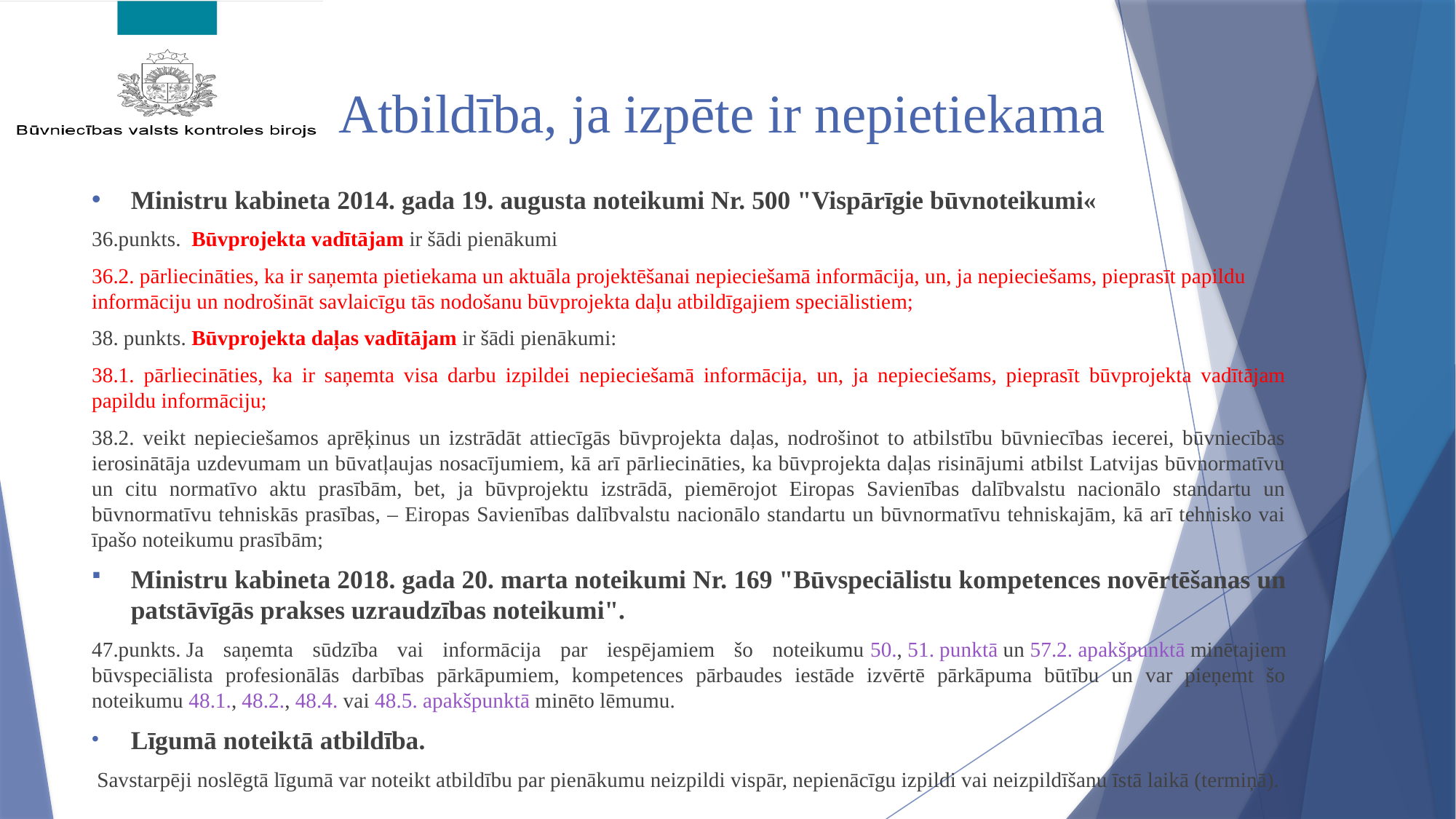

# Atbildība, ja izpēte ir nepietiekama
Ministru kabineta 2014. gada 19. augusta noteikumi Nr. 500 "Vispārīgie būvnoteikumi«
36.punkts.  Būvprojekta vadītājam ir šādi pienākumi
36.2. pārliecināties, ka ir saņemta pietiekama un aktuāla projektēšanai nepieciešamā informācija, un, ja nepieciešams, pieprasīt papildu informāciju un nodrošināt savlaicīgu tās nodošanu būvprojekta daļu atbildīgajiem speciālistiem;
38. punkts. Būvprojekta daļas vadītājam ir šādi pienākumi:
38.1. pārliecināties, ka ir saņemta visa darbu izpildei nepieciešamā informācija, un, ja nepieciešams, pieprasīt būvprojekta vadītājam papildu informāciju;
38.2. veikt nepieciešamos aprēķinus un izstrādāt attiecīgās būvprojekta daļas, nodrošinot to atbilstību būvniecības iecerei, būvniecības ierosinātāja uzdevumam un būvatļaujas nosacījumiem, kā arī pārliecināties, ka būvprojekta daļas risinājumi atbilst Latvijas būvnormatīvu un citu normatīvo aktu prasībām, bet, ja būvprojektu izstrādā, piemērojot Eiropas Savienības dalībvalstu nacionālo standartu un būvnormatīvu tehniskās prasības, – Eiropas Savienības dalībvalstu nacionālo standartu un būvnormatīvu tehniskajām, kā arī tehnisko vai īpašo noteikumu prasībām;
Ministru kabineta 2018. gada 20. marta noteikumi Nr. 169 "Būvspeciālistu kompetences novērtēšanas un patstāvīgās prakses uzraudzības noteikumi".
47.punkts. Ja saņemta sūdzība vai informācija par iespējamiem šo noteikumu 50., 51. punktā un 57.2. apakšpunktā minētajiem būvspeciālista profesionālās darbības pārkāpumiem, kompetences pārbaudes iestāde izvērtē pārkāpuma būtību un var pieņemt šo noteikumu 48.1., 48.2., 48.4. vai 48.5. apakšpunktā minēto lēmumu.
Līgumā noteiktā atbildība.
 Savstarpēji noslēgtā līgumā var noteikt atbildību par pienākumu neizpildi vispār, nepienācīgu izpildi vai neizpildīšanu īstā laikā (termiņā).